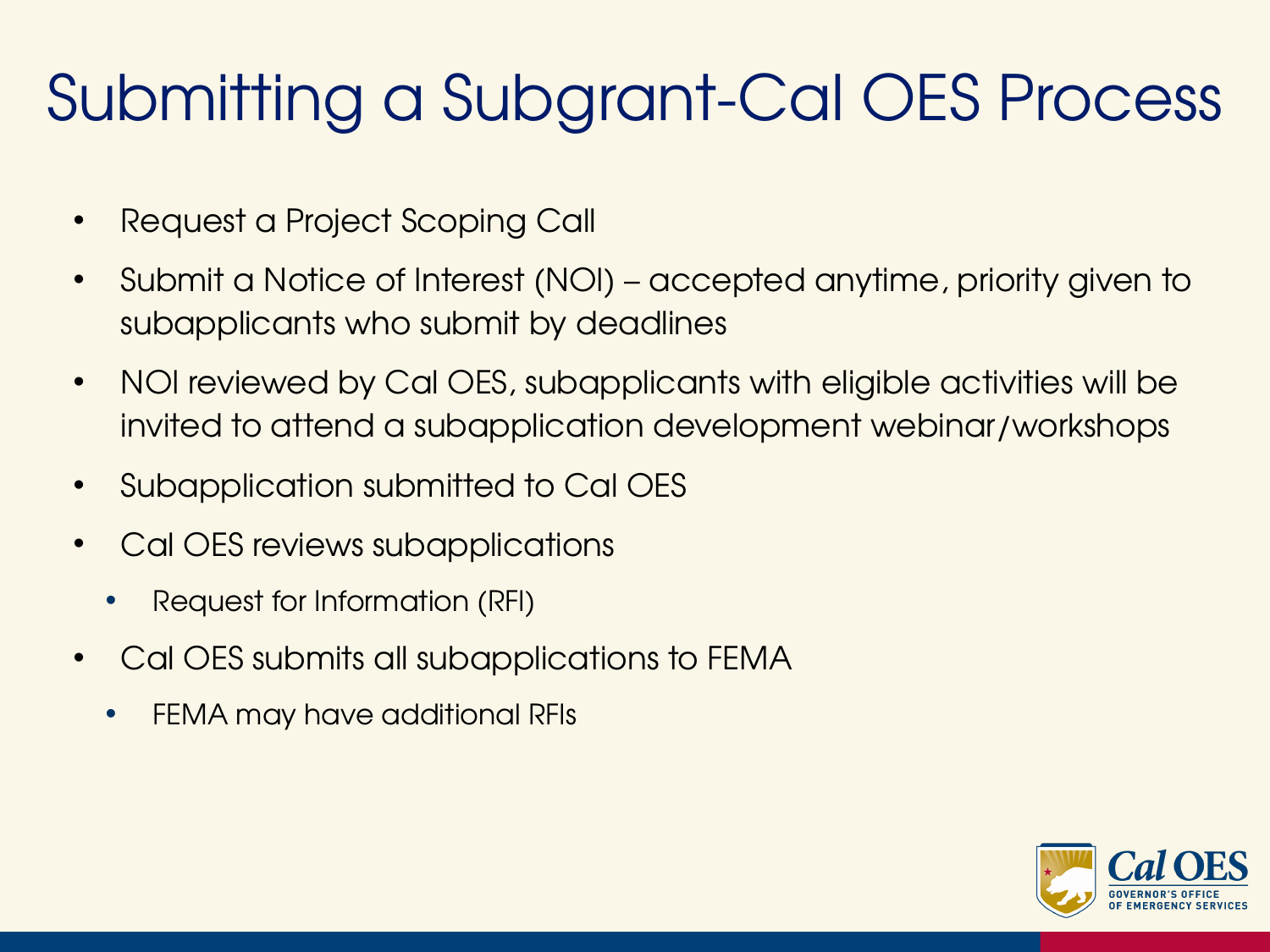

# Submitting a Subgrant-Cal OES Process
Request a Project Scoping Call
Submit a Notice of Interest (NOI) – accepted anytime, priority given to subapplicants who submit by deadlines
NOI reviewed by Cal OES, subapplicants with eligible activities will be invited to attend a subapplication development webinar/workshops
Subapplication submitted to Cal OES
Cal OES reviews subapplications
Request for Information (RFI)
Cal OES submits all subapplications to FEMA
FEMA may have additional RFIs